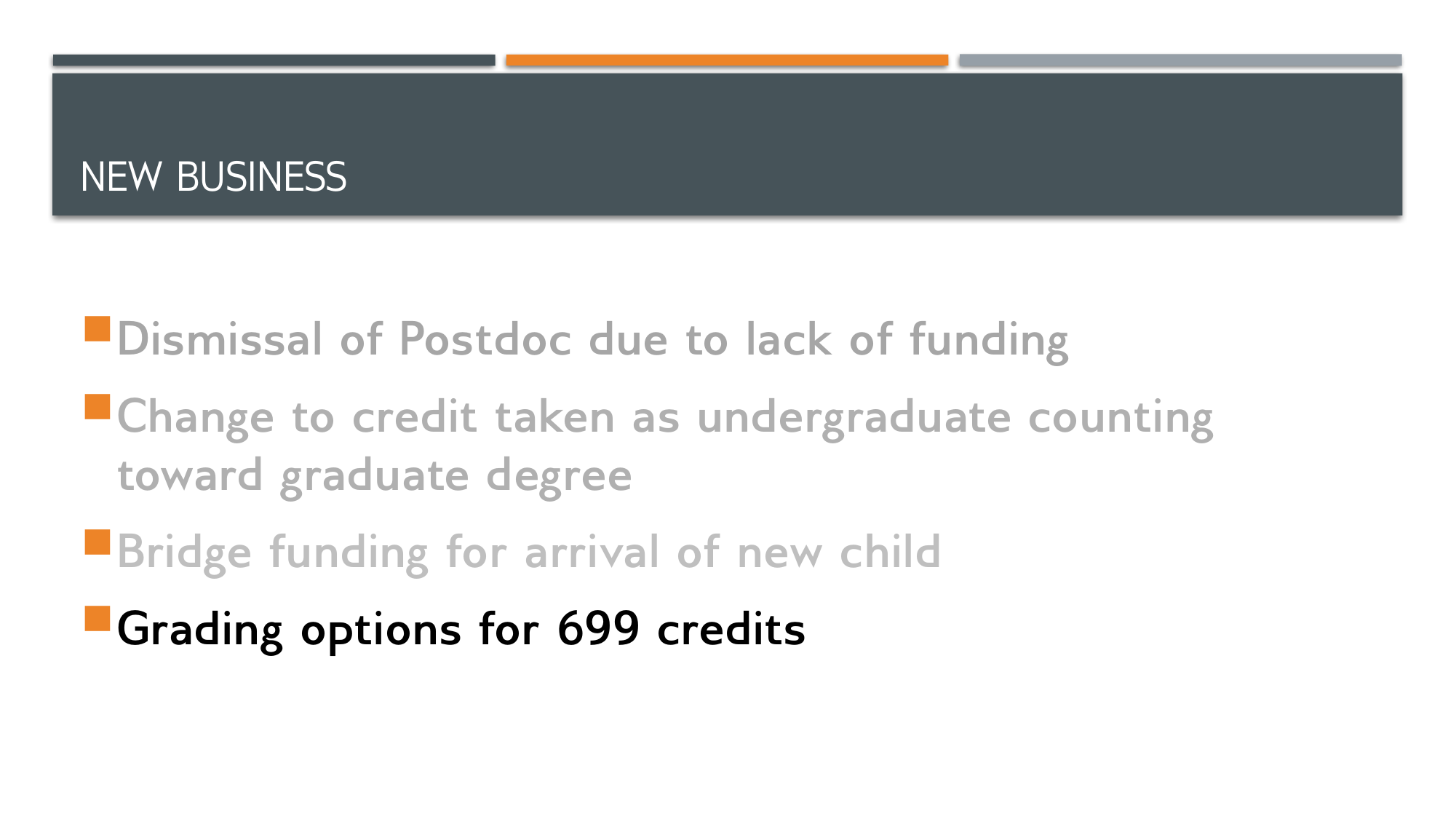

# New business
Dismissal of Postdoc due to lack of funding
Change to credit taken as undergraduate counting toward graduate degree
Bridge funding for arrival of new child
Grading options for 699 credits